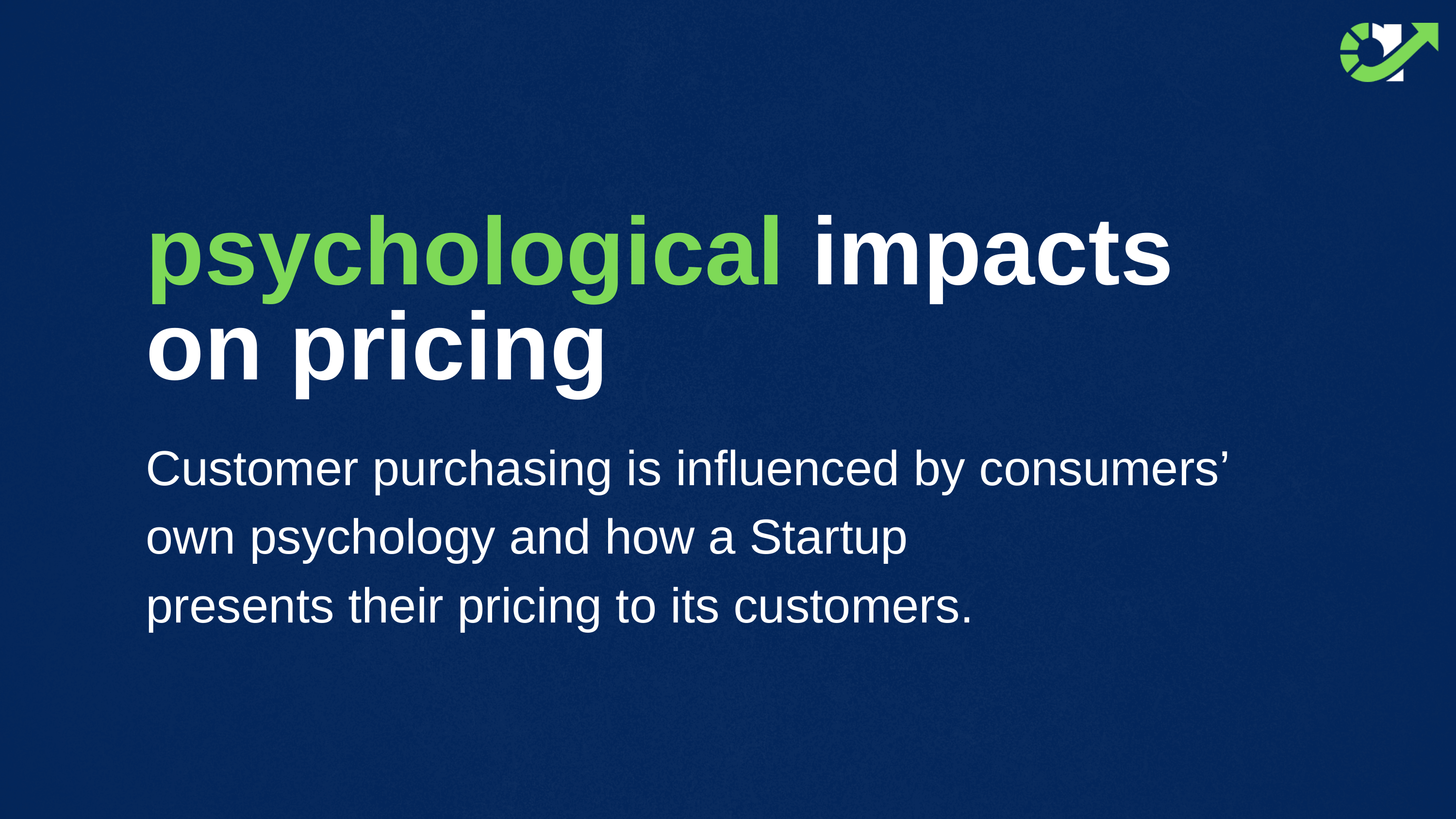

psychological impacts on pricing
Customer purchasing is influenced by consumers’ own psychology and how a Startup
presents their pricing to its customers.